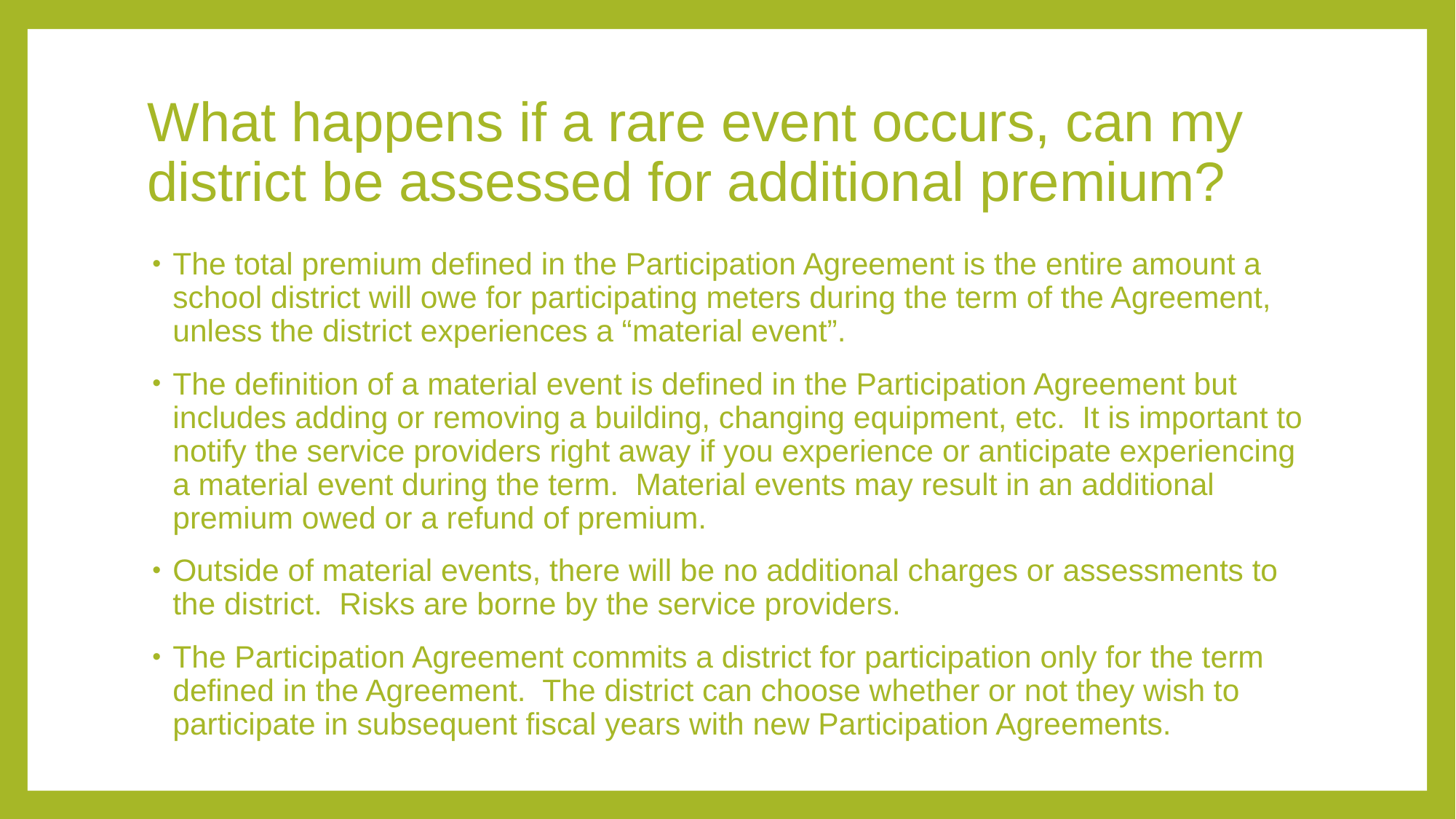

# What happens if a rare event occurs, can my district be assessed for additional premium?
The total premium defined in the Participation Agreement is the entire amount a school district will owe for participating meters during the term of the Agreement, unless the district experiences a “material event”.
The definition of a material event is defined in the Participation Agreement but includes adding or removing a building, changing equipment, etc.  It is important to notify the service providers right away if you experience or anticipate experiencing a material event during the term.  Material events may result in an additional premium owed or a refund of premium.
Outside of material events, there will be no additional charges or assessments to the district.  Risks are borne by the service providers.
The Participation Agreement commits a district for participation only for the term defined in the Agreement.  The district can choose whether or not they wish to participate in subsequent fiscal years with new Participation Agreements.